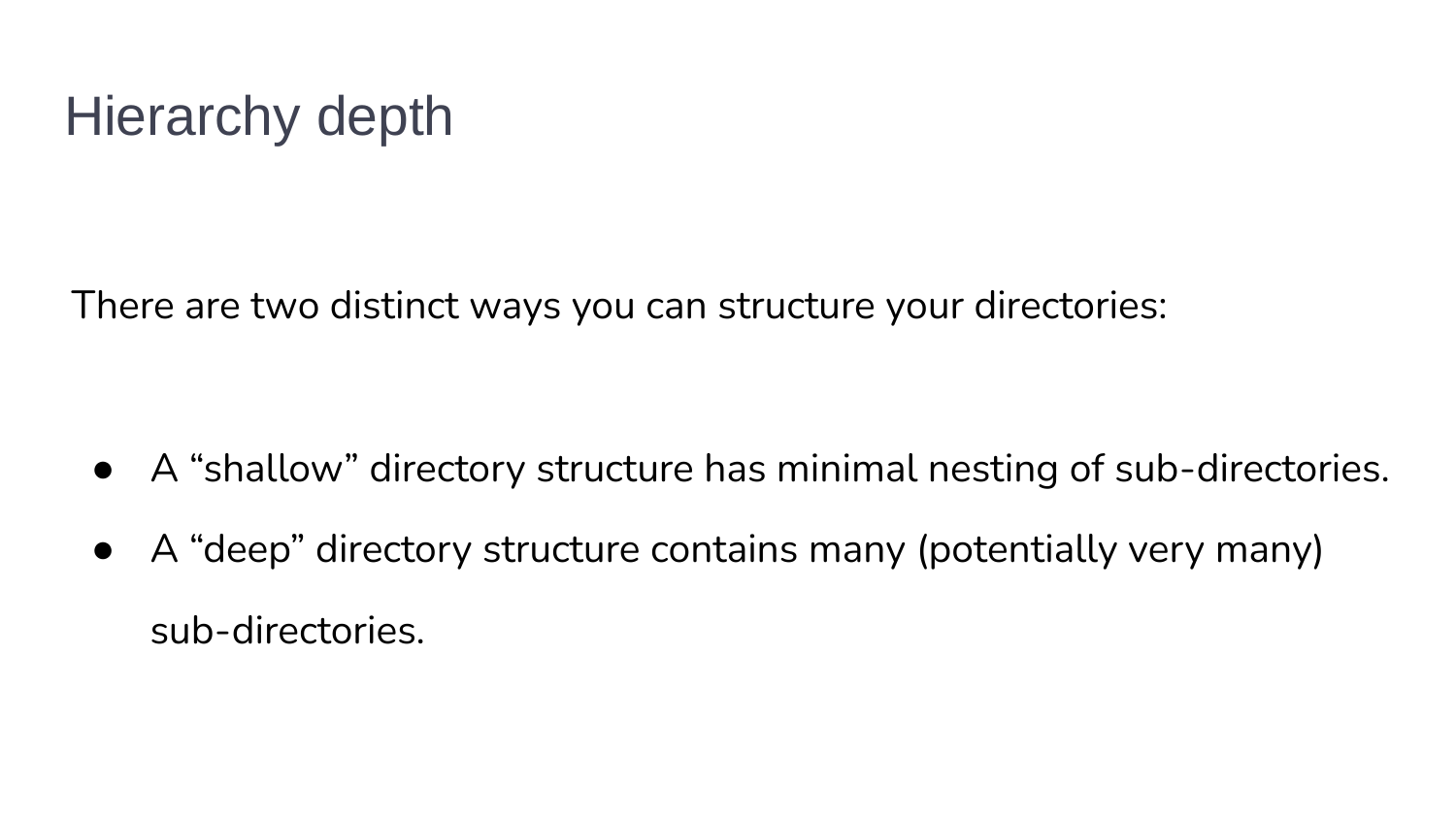

# Hierarchy depth

There are two distinct ways you can structure your directories:

A “shallow” directory structure has minimal nesting of sub-directories.
A “deep” directory structure contains many (potentially very many) sub-directories.